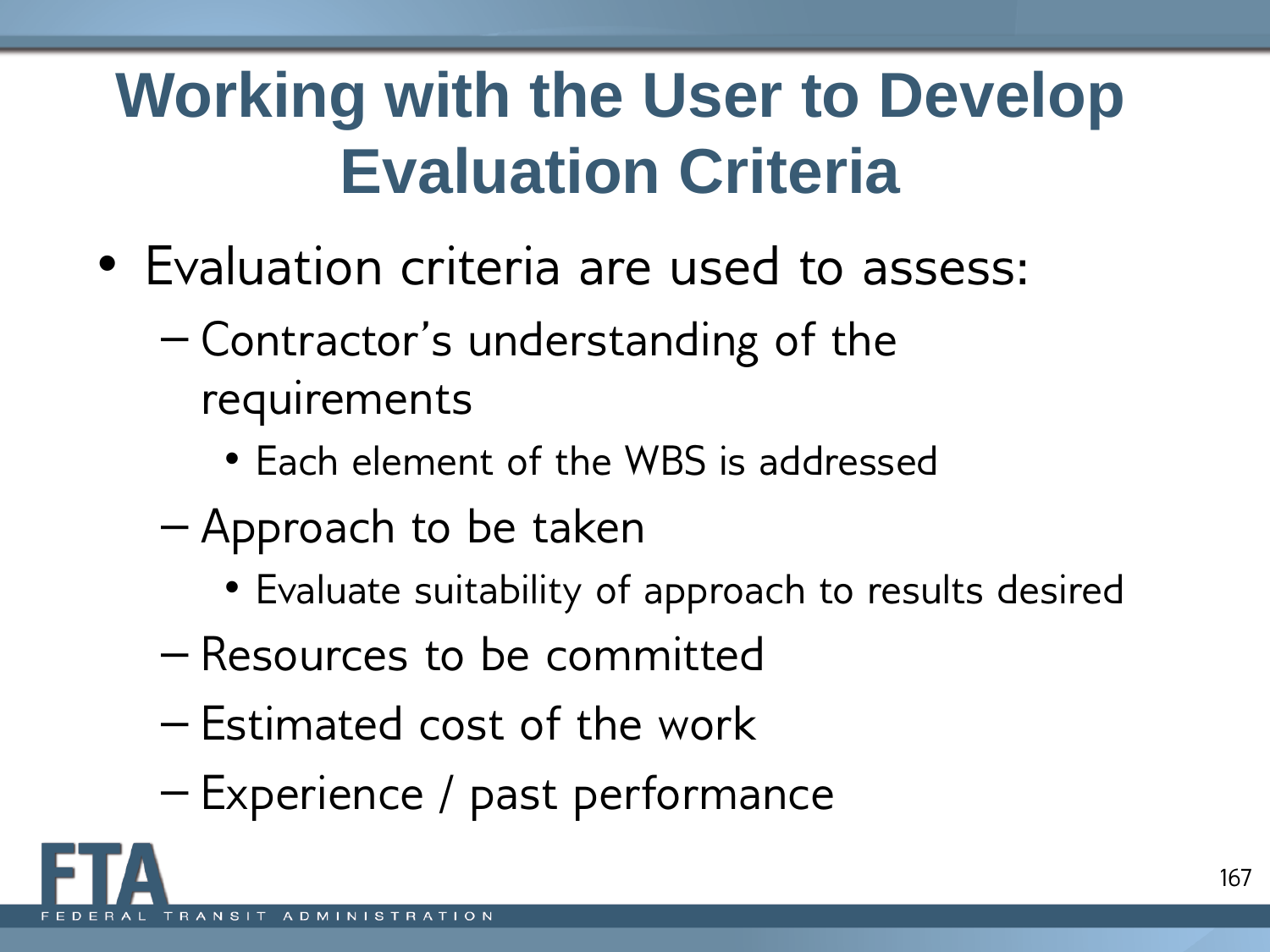

# Working with the User to Develop Evaluation Criteria
Evaluation criteria are used to assess:
Contractor’s understanding of the requirements
Each element of the WBS is addressed
Approach to be taken
Evaluate suitability of approach to results desired
Resources to be committed
Estimated cost of the work
Experience / past performance